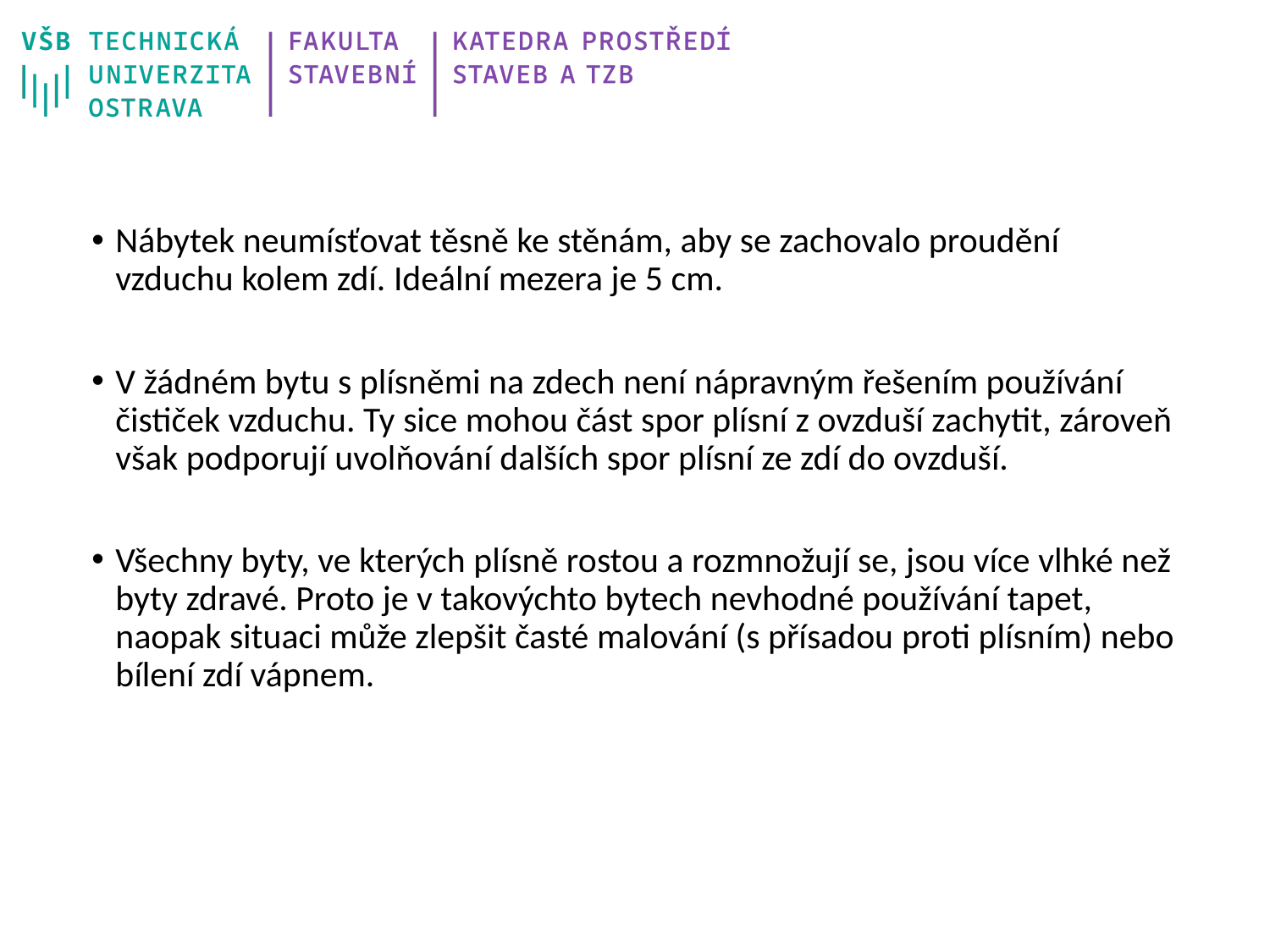

Nábytek neumísťovat těsně ke stěnám, aby se zachovalo proudění vzduchu kolem zdí. Ideální mezera je 5 cm.

V žádném bytu s plísněmi na zdech není nápravným řešením používání čističek vzduchu. Ty sice mohou část spor plísní z ovzduší zachytit, zároveň však podporují uvolňování dalších spor plísní ze zdí do ovzduší.

Všechny byty, ve kterých plísně rostou a rozmnožují se, jsou více vlhké než byty zdravé. Proto je v takovýchto bytech nevhodné používání tapet, naopak situaci může zlepšit časté malování (s přísadou proti plísním) nebo bílení zdí vápnem.